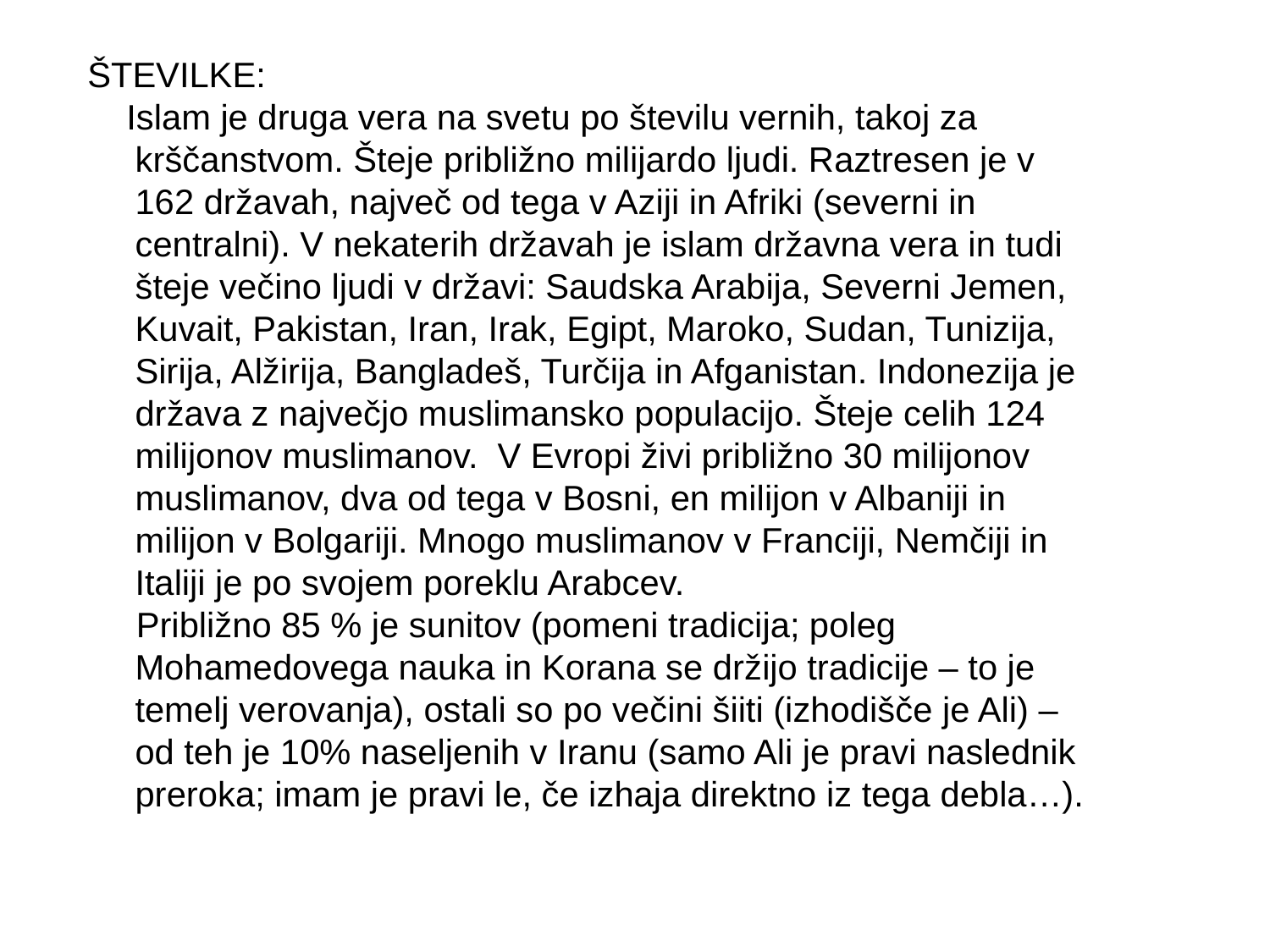

ŠTEVILKE:
    Islam je druga vera na svetu po številu vernih, takoj za krščanstvom. Šteje približno milijardo ljudi. Raztresen je v 162 državah, največ od tega v Aziji in Afriki (severni in centralni). V nekaterih državah je islam državna vera in tudi šteje večino ljudi v državi: Saudska Arabija, Severni Jemen, Kuvait, Pakistan, Iran, Irak, Egipt, Maroko, Sudan, Tunizija, Sirija, Alžirija, Bangladeš, Turčija in Afganistan. Indonezija je država z največjo muslimansko populacijo. Šteje celih 124 milijonov muslimanov.  V Evropi živi približno 30 milijonov muslimanov, dva od tega v Bosni, en milijon v Albaniji in milijon v Bolgariji. Mnogo muslimanov v Franciji, Nemčiji in Italiji je po svojem poreklu Arabcev.
     Približno 85 % je sunitov (pomeni tradicija; poleg Mohamedovega nauka in Korana se držijo tradicije – to je temelj verovanja), ostali so po večini šiiti (izhodišče je Ali) – od teh je 10% naseljenih v Iranu (samo Ali je pravi naslednik preroka; imam je pravi le, če izhaja direktno iz tega debla…).